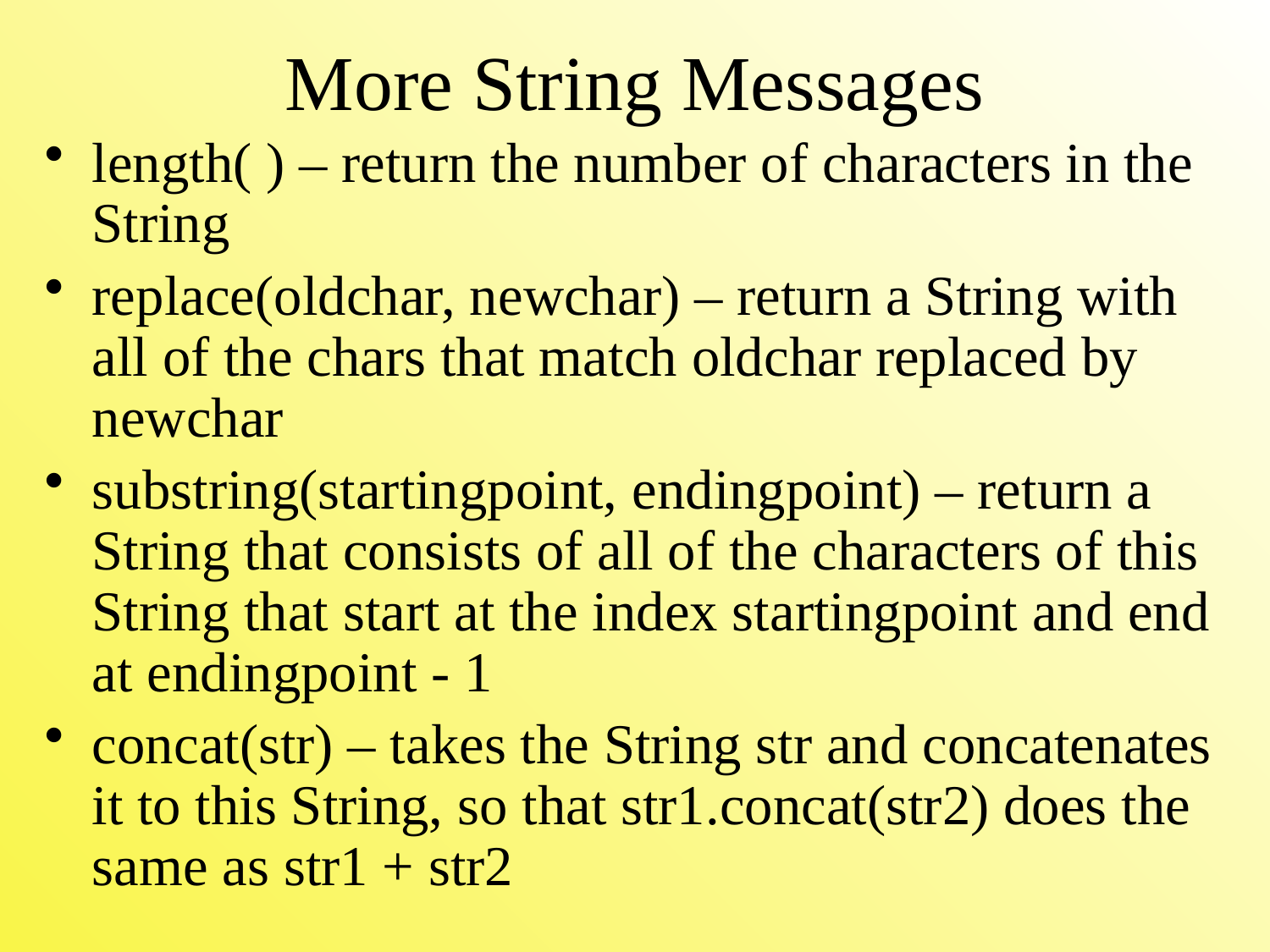

# More String Messages
length( ) – return the number of characters in the String
replace(oldchar, newchar) – return a String with all of the chars that match oldchar replaced by newchar
substring(startingpoint, endingpoint) – return a String that consists of all of the characters of this String that start at the index startingpoint and end at endingpoint - 1
concat(str) – takes the String str and concatenates it to this String, so that str1.concat(str2) does the same as str1 + str2